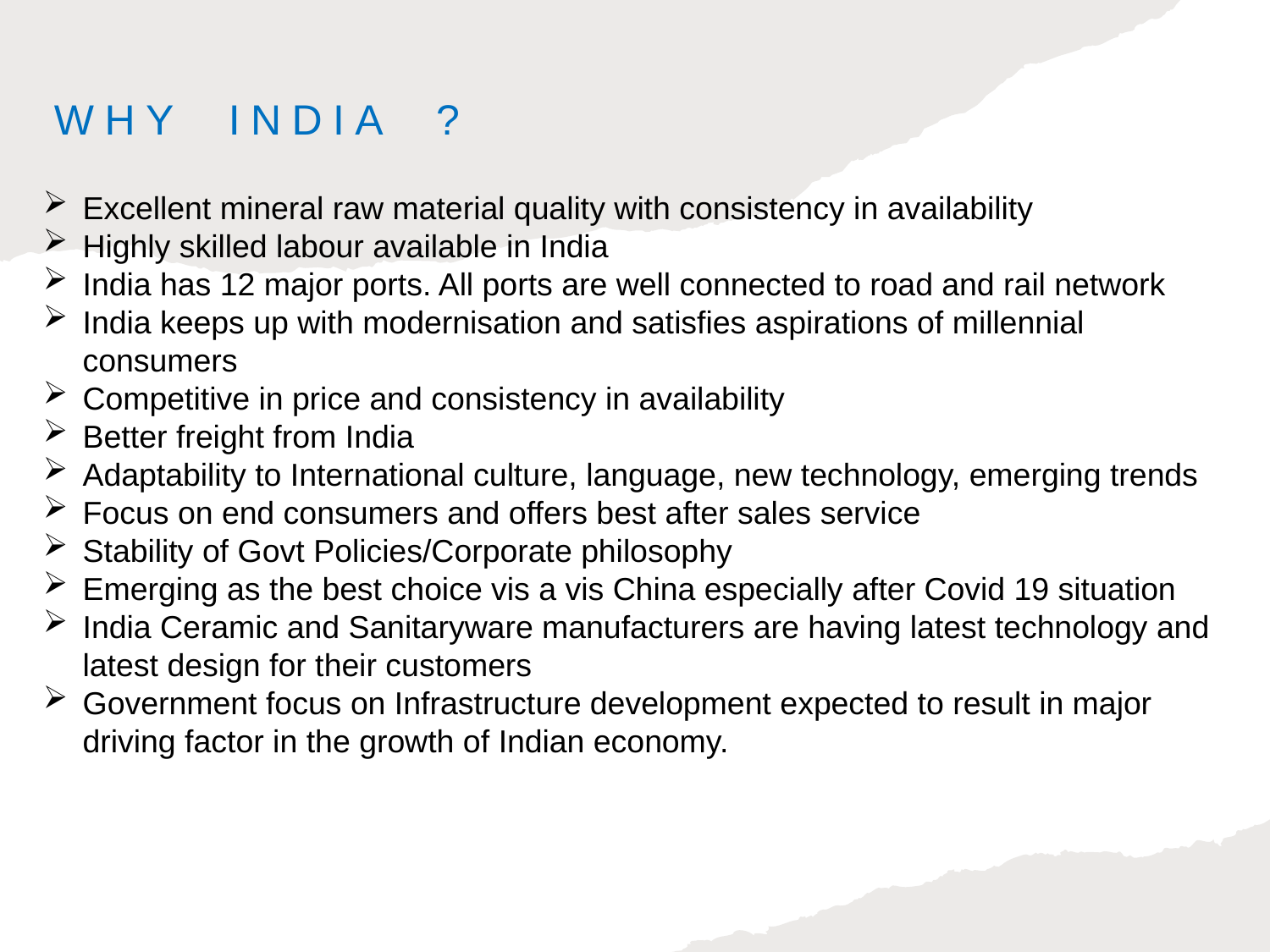

Excellent mineral raw material quality with consistency in availability
Highly skilled labour available in India
India has 12 major ports. All ports are well connected to road and rail network
India keeps up with modernisation and satisfies aspirations of millennial consumers
Competitive in price and consistency in availability
Better freight from India
Adaptability to International culture, language, new technology, emerging trends
Focus on end consumers and offers best after sales service
Stability of Govt Policies/Corporate philosophy
Emerging as the best choice vis a vis China especially after Covid 19 situation
India Ceramic and Sanitaryware manufacturers are having latest technology and latest design for their customers
Government focus on Infrastructure development expected to result in major driving factor in the growth of Indian economy.
WHY  INDIA  ?